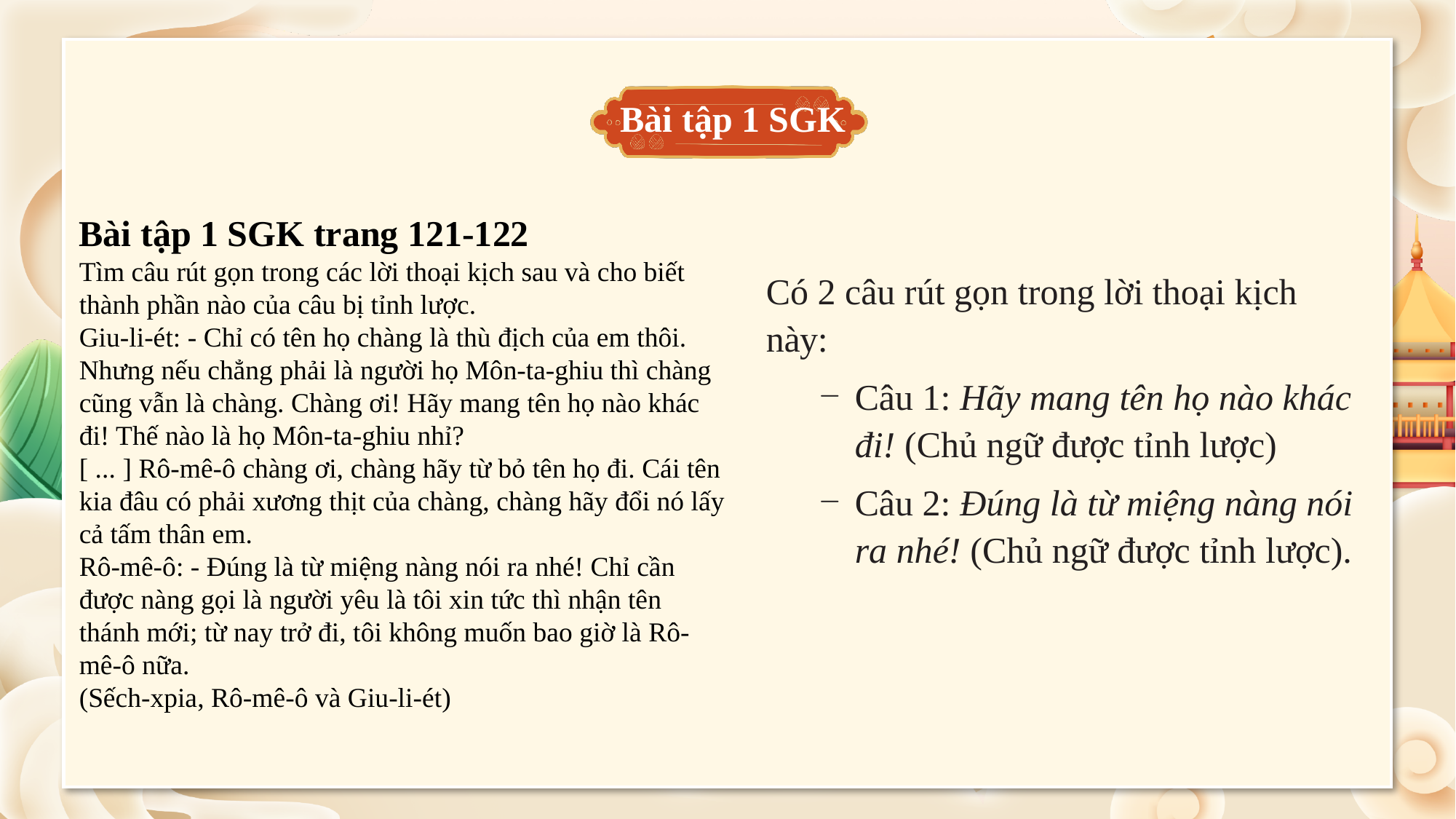

Bài tập 1 SGK
Bài tập 1 SGK trang 121-122
Tìm câu rút gọn trong các lời thoại kịch sau và cho biết thành phần nào của câu bị tỉnh lược.
Giu-li-ét: - Chỉ có tên họ chàng là thù địch của em thôi. Nhưng nếu chẳng phải là người họ Môn-ta-ghiu thì chàng cũng vẫn là chàng. Chàng ơi! Hãy mang tên họ nào khác đi! Thế nào là họ Môn-ta-ghiu nhỉ?
[ ... ] Rô-mê-ô chàng ơi, chàng hãy từ bỏ tên họ đi. Cái tên kia đâu có phải xương thịt của chàng, chàng hãy đổi nó lấy cả tấm thân em.
Rô-mê-ô: - Đúng là từ miệng nàng nói ra nhé! Chỉ cần được nàng gọi là người yêu là tôi xin tức thì nhận tên thánh mới; từ nay trở đi, tôi không muốn bao giờ là Rô-mê-ô nữa.
(Sếch-xpia, Rô-mê-ô và Giu-li-ét)

Có 2 câu rút gọn trong lời thoại kịch này:
Câu 1: Hãy mang tên họ nào khác đi! (Chủ ngữ được tỉnh lược)
Câu 2: Đúng là từ miệng nàng nói ra nhé! (Chủ ngữ được tỉnh lược).